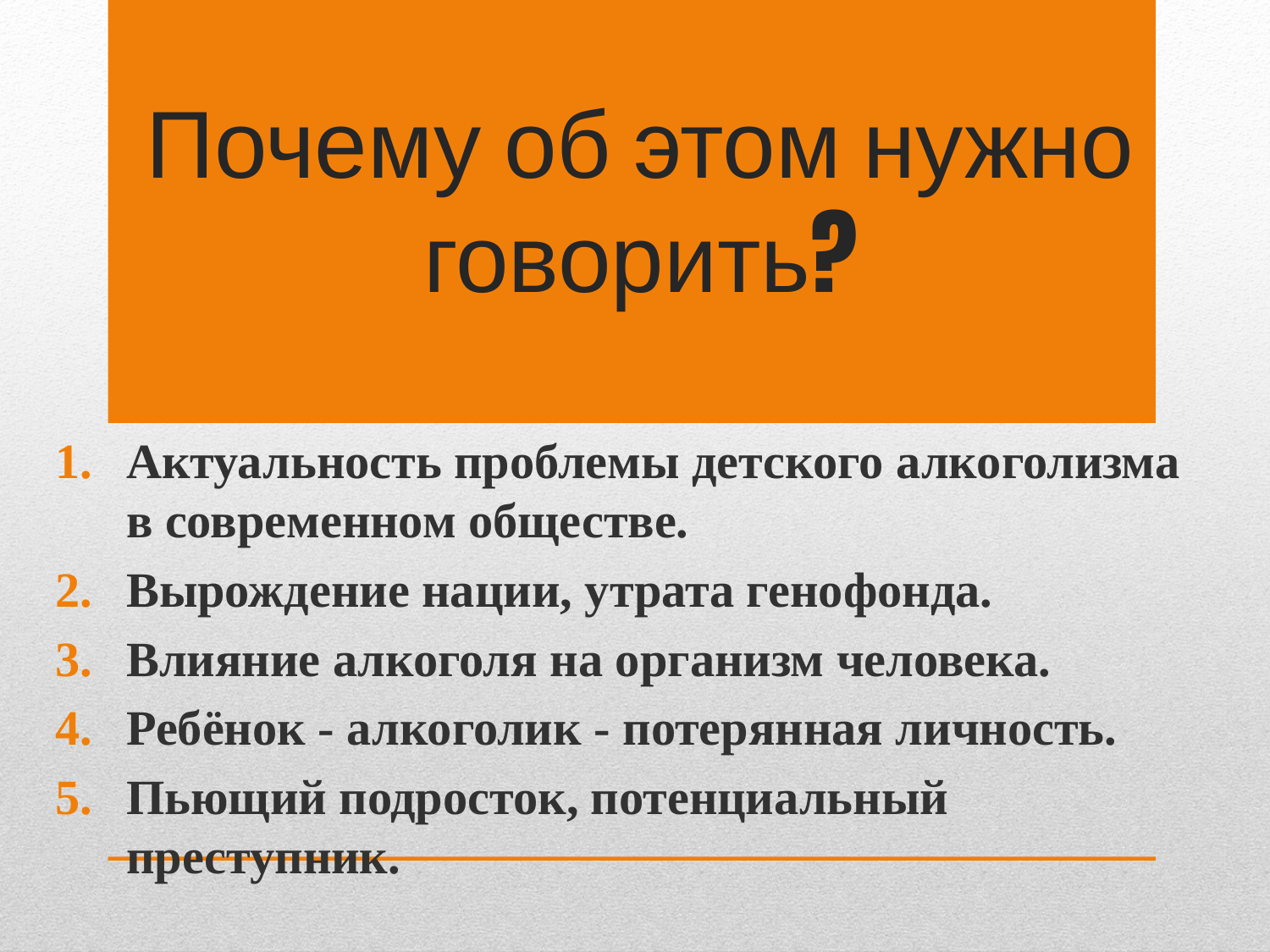

# Почему об этом нужно говорить?
Актуальность проблемы детского алкоголизма  в современном обществе.
Вырождение нации, утрата генофонда.
Влияние алкоголя на организм человека.
Ребёнок - алкоголик - потерянная личность.
Пьющий подросток, потенциальный преступник.